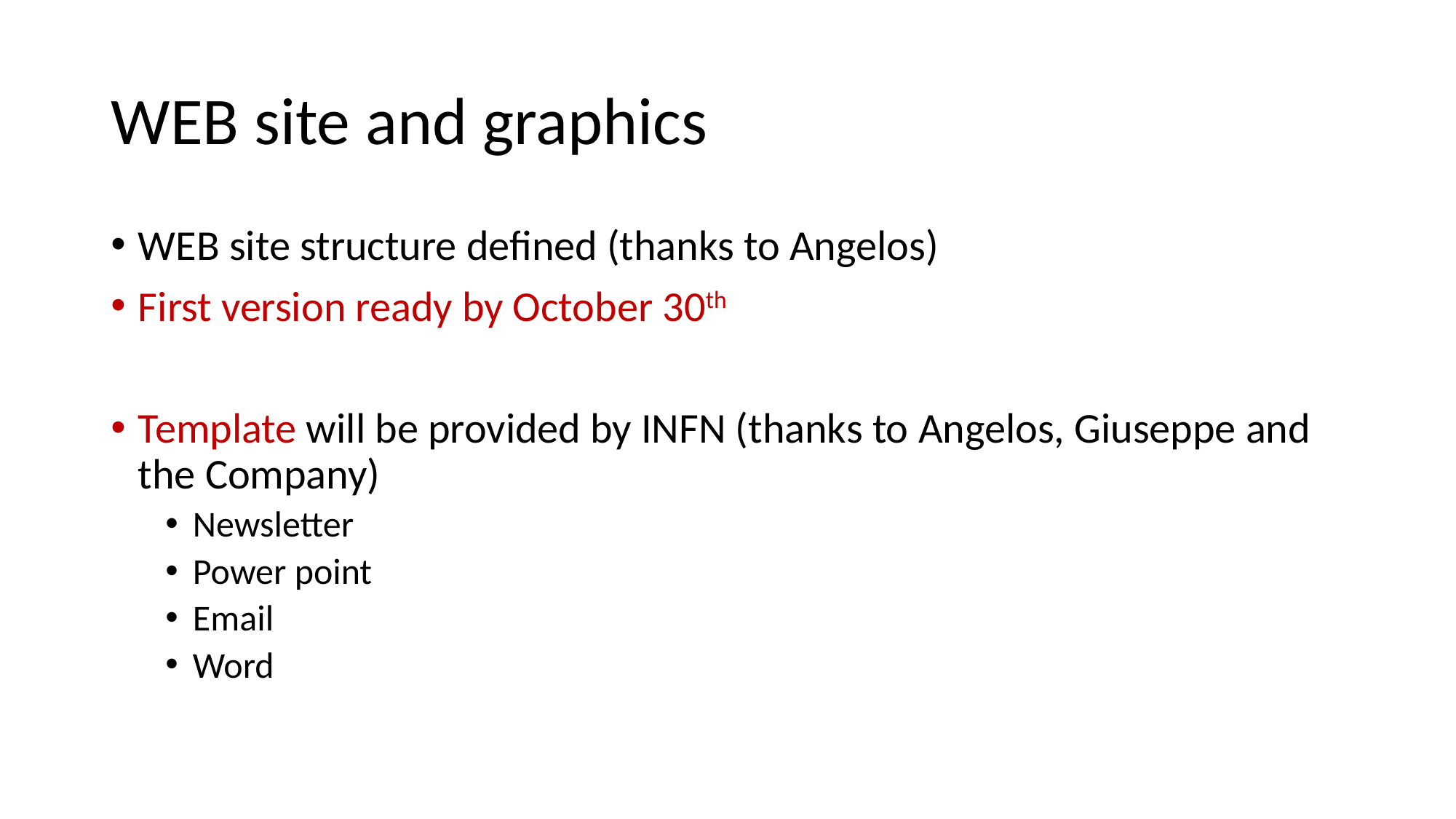

# WEB site and graphics
WEB site structure defined (thanks to Angelos)
First version ready by October 30th

Template will be provided by INFN (thanks to Angelos, Giuseppe and the Company)
Newsletter
Power point
Email
Word